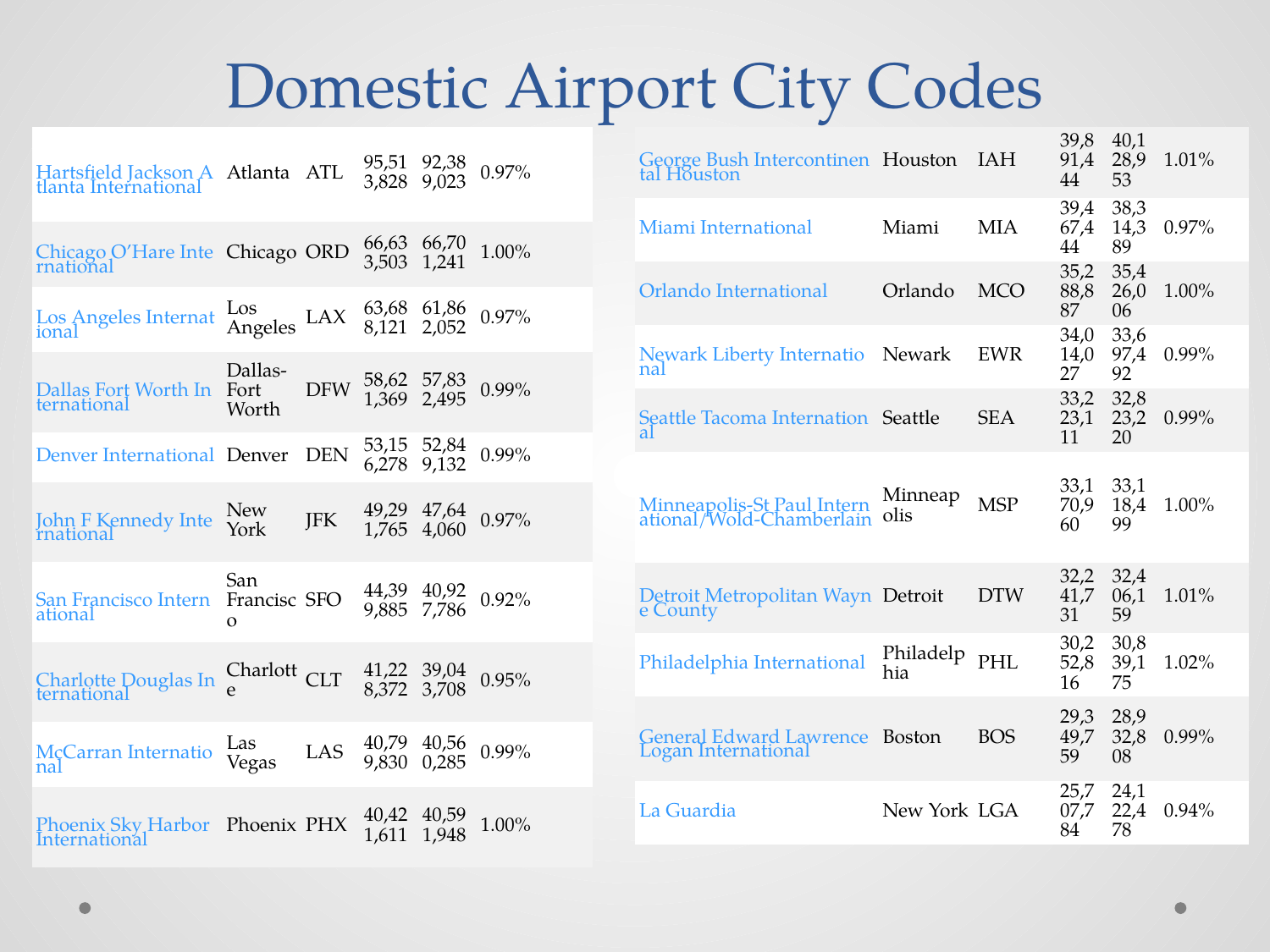

# Domestic Airport City Codes
| Hartsfield Jackson Atlanta International | Atlanta | ATL | 95,513,828 | 92,389,023 | 0.97% |
| --- | --- | --- | --- | --- | --- |
| Chicago O’Hare International | Chicago | ORD | 66,633,503 | 66,701,241 | 1.00% |
| Los Angeles International | Los Angeles | LAX | 63,688,121 | 61,862,052 | 0.97% |
| Dallas Fort Worth International | Dallas-Fort Worth | DFW | 58,621,369 | 57,832,495 | 0.99% |
| Denver International | Denver | DEN | 53,156,278 | 52,849,132 | 0.99% |
| John F Kennedy International | New York | JFK | 49,291,765 | 47,644,060 | 0.97% |
| San Francisco International | San Francisco | SFO | 44,399,885 | 40,927,786 | 0.92% |
| Charlotte Douglas International | Charlotte | CLT | 41,228,372 | 39,043,708 | 0.95% |
| McCarran International | Las Vegas | LAS | 40,799,830 | 40,560,285 | 0.99% |
| Phoenix Sky Harbor International | Phoenix | PHX | 40,421,611 | 40,591,948 | 1.00% |
| George Bush Intercontinental Houston | Houston | IAH | 39,891,444 | 40,128,953 | 1.01% |
| --- | --- | --- | --- | --- | --- |
| Miami International | Miami | MIA | 39,467,444 | 38,314,389 | 0.97% |
| Orlando International | Orlando | MCO | 35,288,887 | 35,426,006 | 1.00% |
| Newark Liberty International | Newark | EWR | 34,014,027 | 33,697,492 | 0.99% |
| Seattle Tacoma International | Seattle | SEA | 33,223,111 | 32,823,220 | 0.99% |
| Minneapolis-St Paul International/Wold-Chamberlain | Minneapolis | MSP | 33,170,960 | 33,118,499 | 1.00% |
| Detroit Metropolitan Wayne County | Detroit | DTW | 32,241,731 | 32,406,159 | 1.01% |
| Philadelphia International | Philadelphia | PHL | 30,252,816 | 30,839,175 | 1.02% |
| General Edward Lawrence Logan International | Boston | BOS | 29,349,759 | 28,932,808 | 0.99% |
| La Guardia | New York | LGA | 25,707,784 | 24,122,478 | 0.94% |